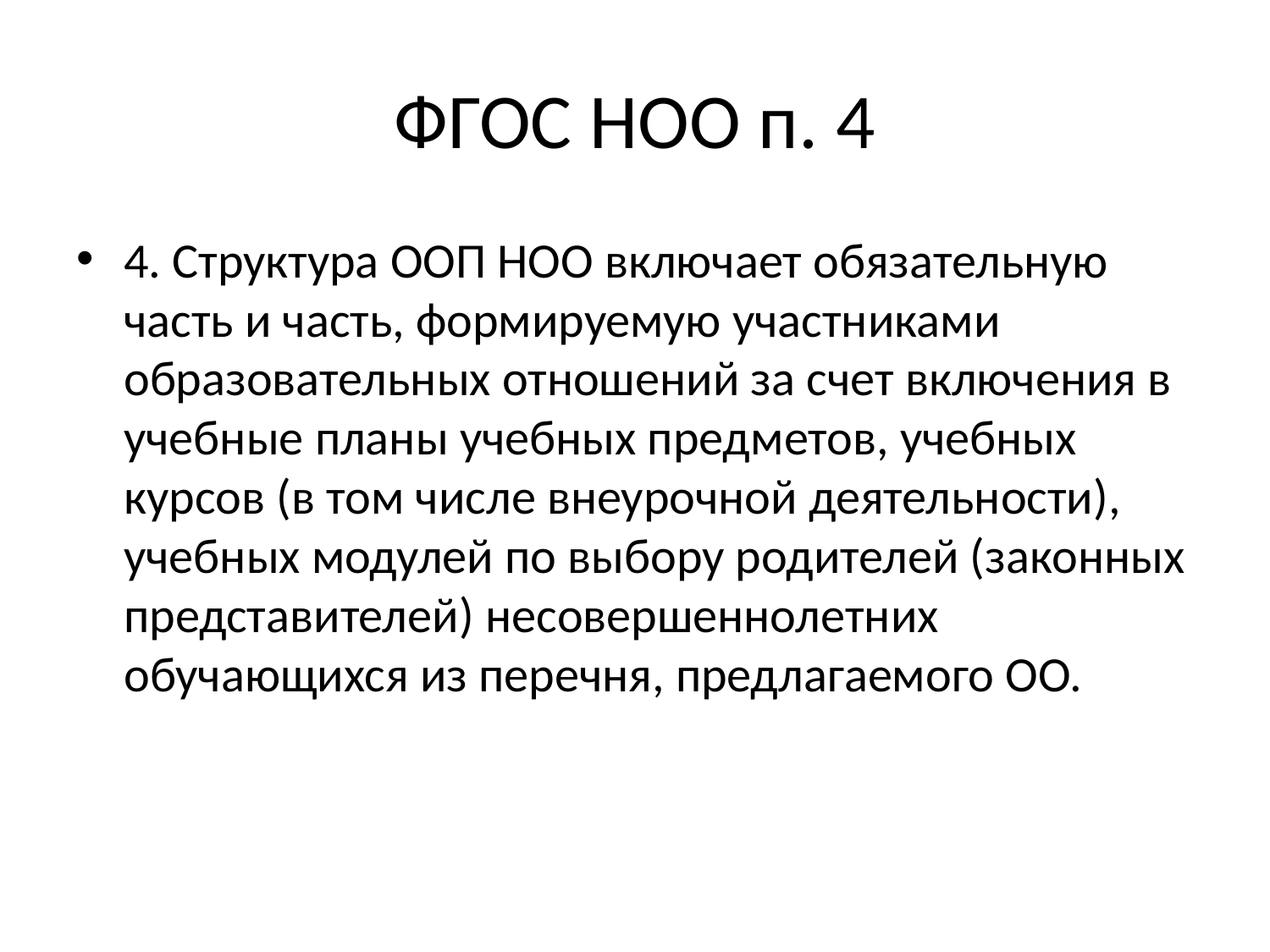

# ФГОС НОО п. 4
4. Структура ООП НОО включает обязательную часть и часть, формируемую участниками образовательных отношений за счет включения в учебные планы учебных предметов, учебных курсов (в том числе внеурочной деятельности), учебных модулей по выбору родителей (законных представителей) несовершеннолетних обучающихся из перечня, предлагаемого ОО.